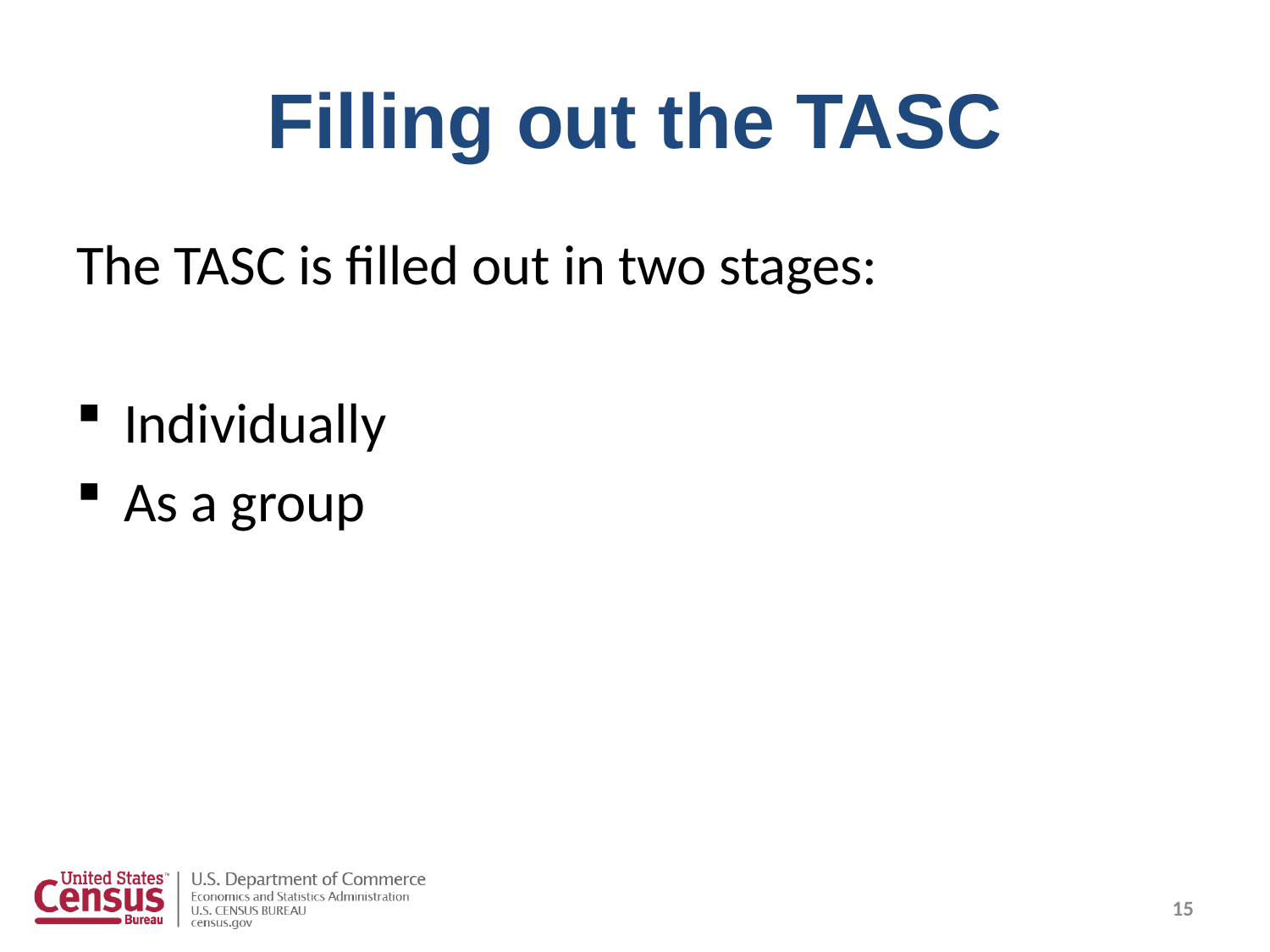

# Filling out the TASC
The TASC is filled out in two stages:

Individually
As a group
15